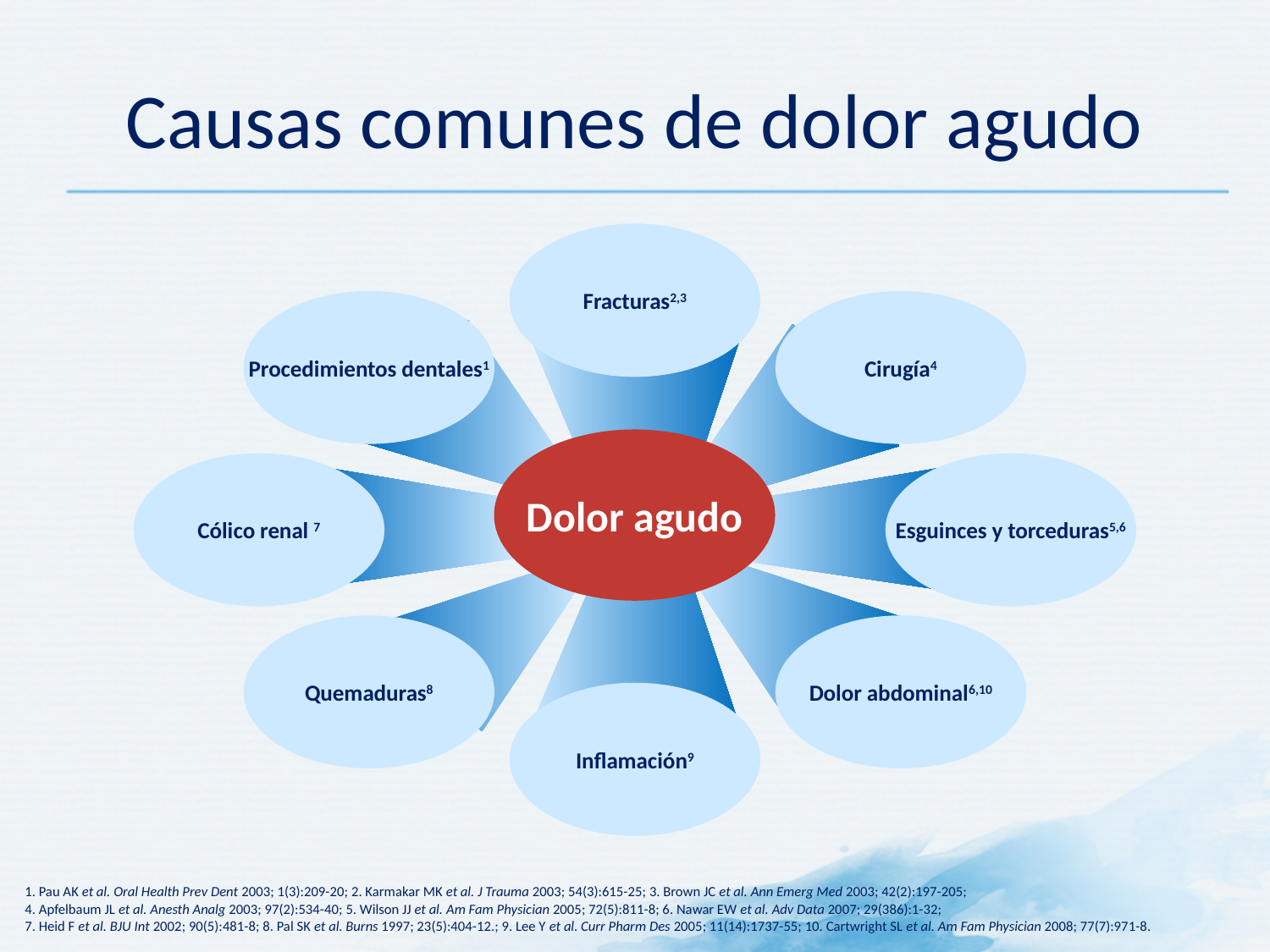

# Causas comunes de dolor agudo
Fracturas2,3
Procedimientos dentales1
Cirugía4

Dolor agudo
Cólico renal 7
Esguinces y torceduras5,6

Quemaduras8
Dolor abdominal6,10
Inflamación9
1. Pau AK et al. Oral Health Prev Dent 2003; 1(3):209-20; 2. Karmakar MK et al. J Trauma 2003; 54(3):615-25; 3. Brown JC et al. Ann Emerg Med 2003; 42(2):197-205;
4. Apfelbaum JL et al. Anesth Analg 2003; 97(2):534-40; 5. Wilson JJ et al. Am Fam Physician 2005; 72(5):811-8; 6. Nawar EW et al. Adv Data 2007; 29(386):1-32;
7. Heid F et al. BJU Int 2002; 90(5):481-8; 8. Pal SK et al. Burns 1997; 23(5):404-12.; 9. Lee Y et al. Curr Pharm Des 2005; 11(14):1737-55; 10. Cartwright SL et al. Am Fam Physician 2008; 77(7):971-8.